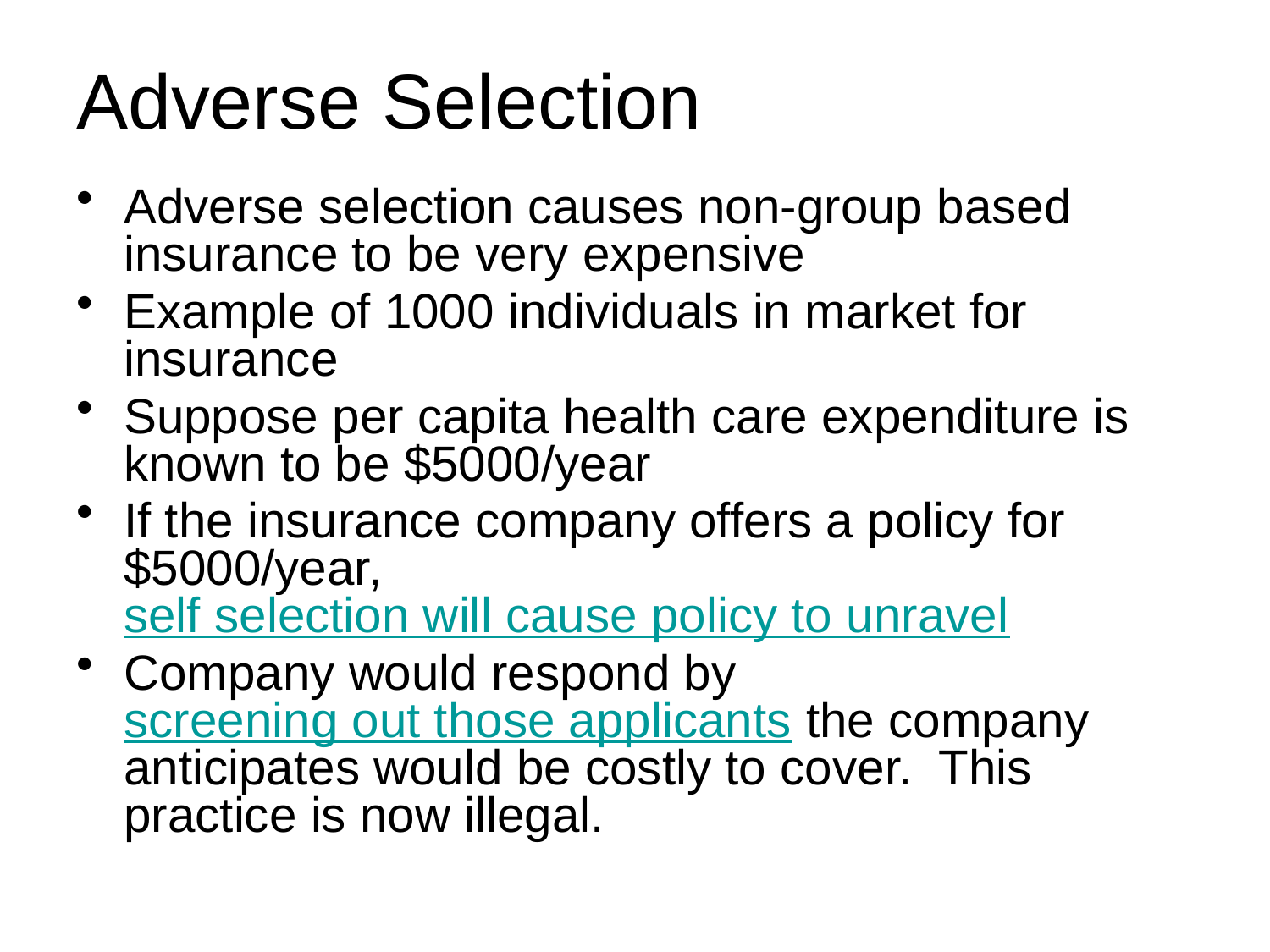

# Adverse Selection
Adverse selection causes non-group based insurance to be very expensive
Example of 1000 individuals in market for insurance
Suppose per capita health care expenditure is known to be $5000/year
If the insurance company offers a policy for $5000/year, self selection will cause policy to unravel
Company would respond by screening out those applicants the company anticipates would be costly to cover.  This practice is now illegal.